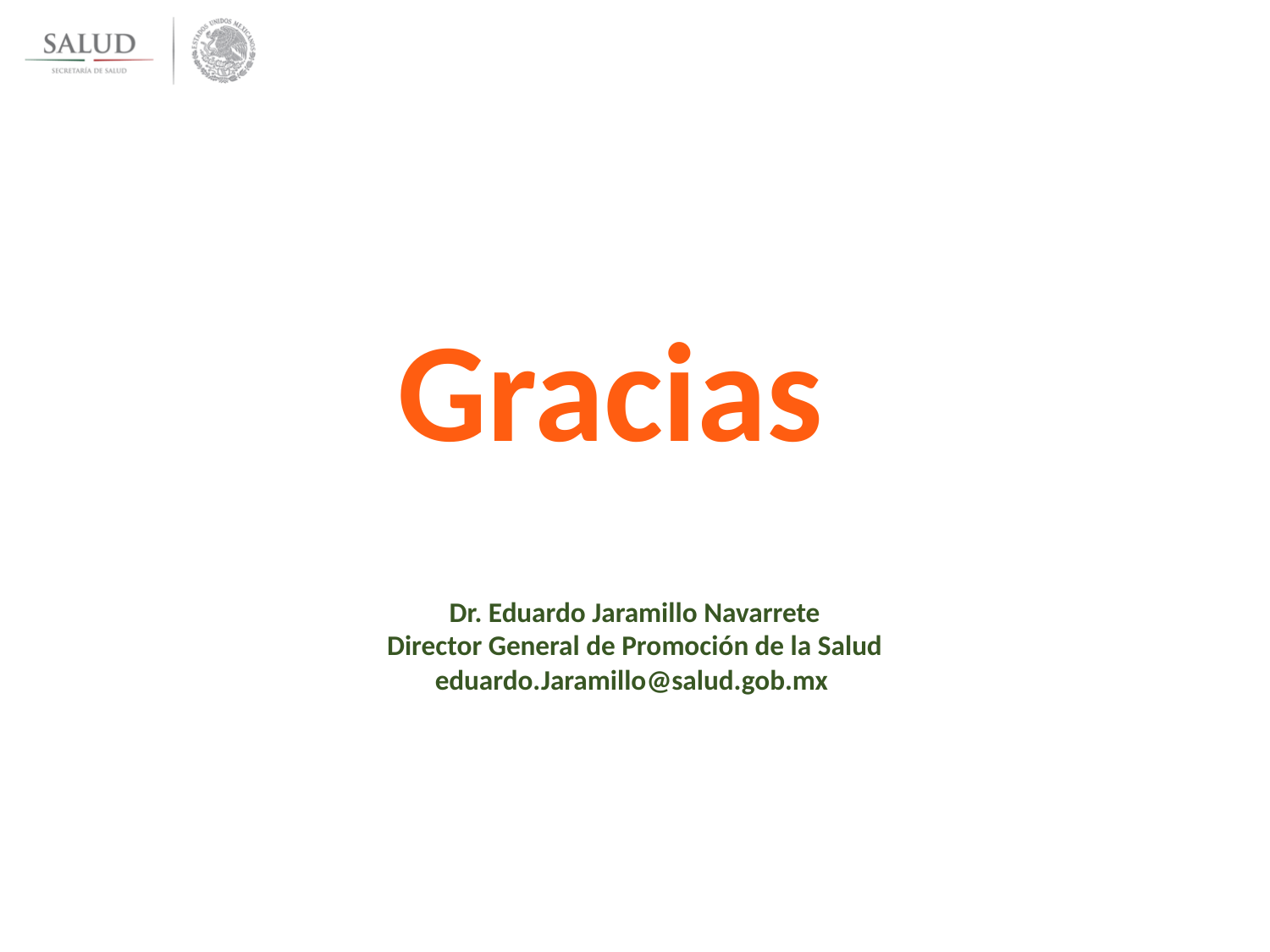

Gracias
Dr. Eduardo Jaramillo Navarrete
Director General de Promoción de la Salud
eduardo.Jaramillo@salud.gob.mx